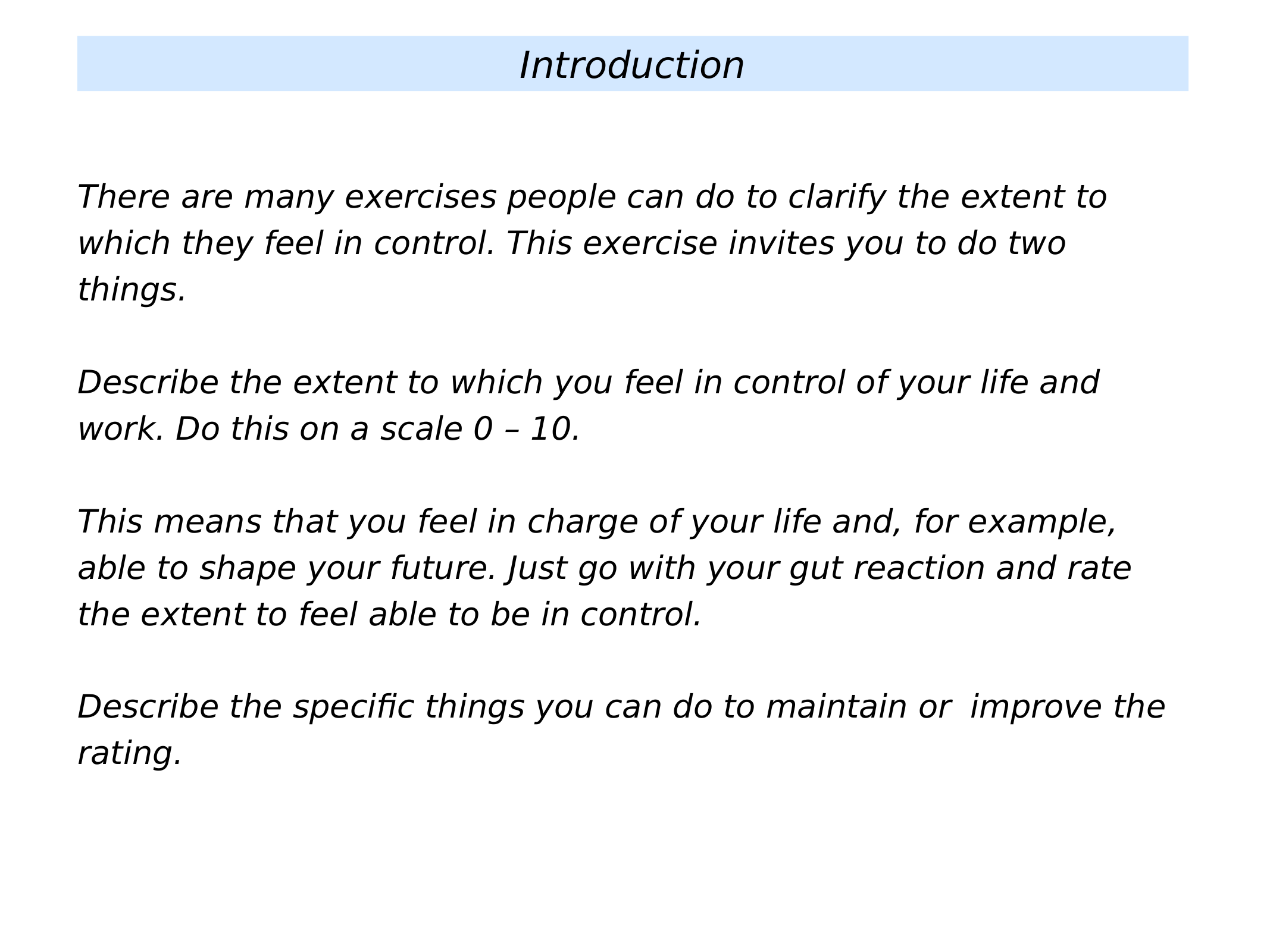

Introduction
There are many exercises people can do to clarify the extent to which they feel in control. This exercise invites you to do two things.

Describe the extent to which you feel in control of your life and work. Do this on a scale 0 – 10.

This means that you feel in charge of your life and, for example, able to shape your future. Just go with your gut reaction and rate the extent to feel able to be in control.

Describe the specific things you can do to maintain or 	improve the rating.